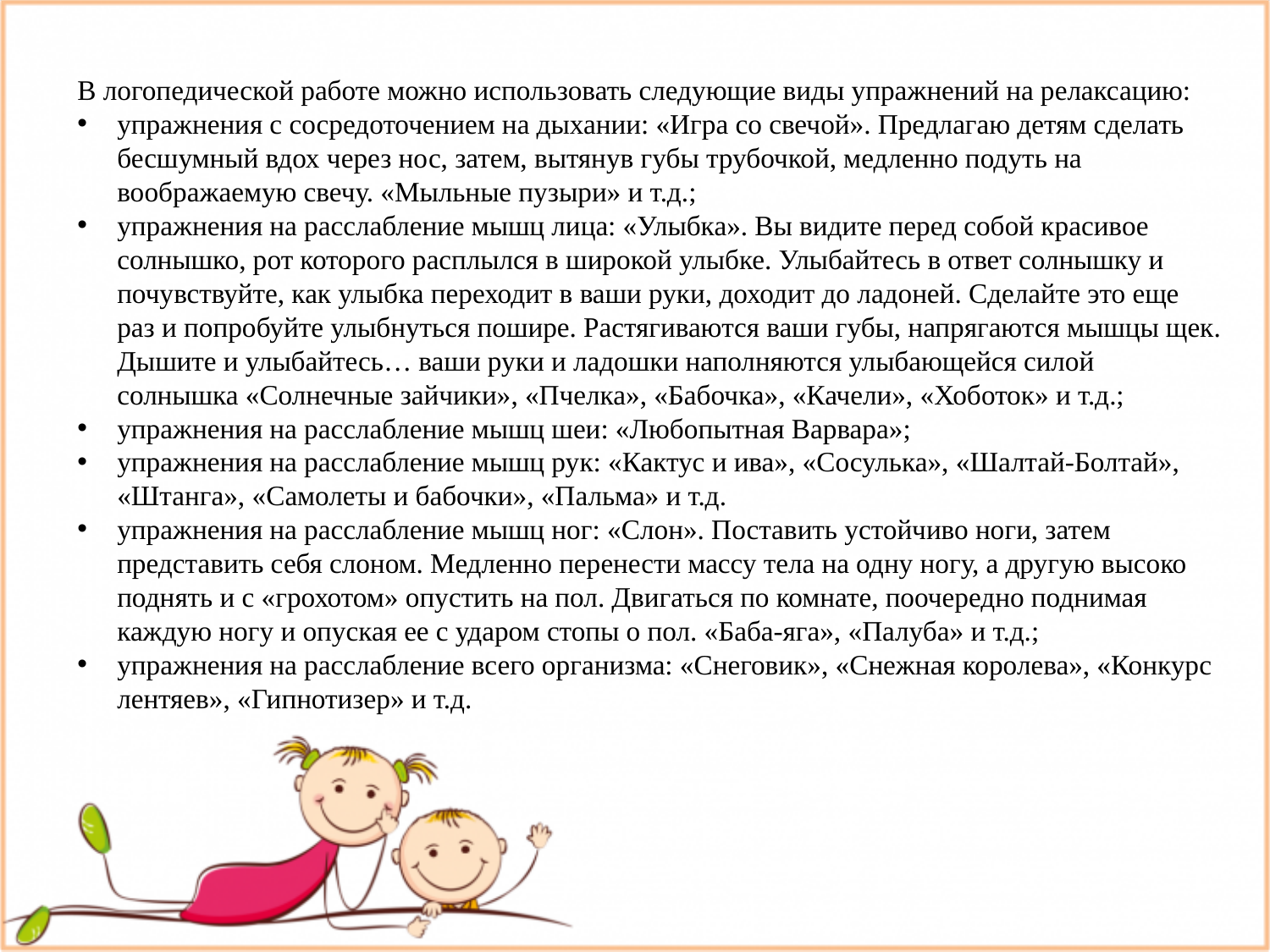

В логопедической работе можно использовать следующие виды упражнений на релаксацию:
упражнения с сосредоточением на дыхании: «Игра со свечой». Предлагаю детям сделать бесшумный вдох через нос, затем, вытянув губы трубочкой, медленно подуть на воображаемую свечу. «Мыльные пузыри» и т.д.;
упражнения на расслабление мышц лица: «Улыбка». Вы видите перед собой красивое солнышко, рот которого расплылся в широкой улыбке. Улыбайтесь в ответ солнышку и почувствуйте, как улыбка переходит в ваши руки, доходит до ладоней. Сделайте это еще раз и попробуйте улыбнуться пошире. Растягиваются ваши губы, напрягаются мышцы щек. Дышите и улыбайтесь… ваши руки и ладошки наполняются улыбающейся силой солнышка «Солнечные зайчики», «Пчелка», «Бабочка», «Качели», «Хоботок» и т.д.;
упражнения на расслабление мышц шеи: «Любопытная Варвара»;
упражнения на расслабление мышц рук: «Кактус и ива», «Сосулька», «Шалтай-Болтай», «Штанга», «Самолеты и бабочки», «Пальма» и т.д.
упражнения на расслабление мышц ног: «Слон». Поставить устойчиво ноги, затем представить себя слоном. Медленно перенести массу тела на одну ногу, а другую высоко поднять и с «грохотом» опустить на пол. Двигаться по комнате, поочередно поднимая каждую ногу и опуская ее с ударом стопы о пол. «Баба-яга», «Палуба» и т.д.;
упражнения на расслабление всего организма: «Снеговик», «Снежная королева», «Конкурс лентяев», «Гипнотизер» и т.д.